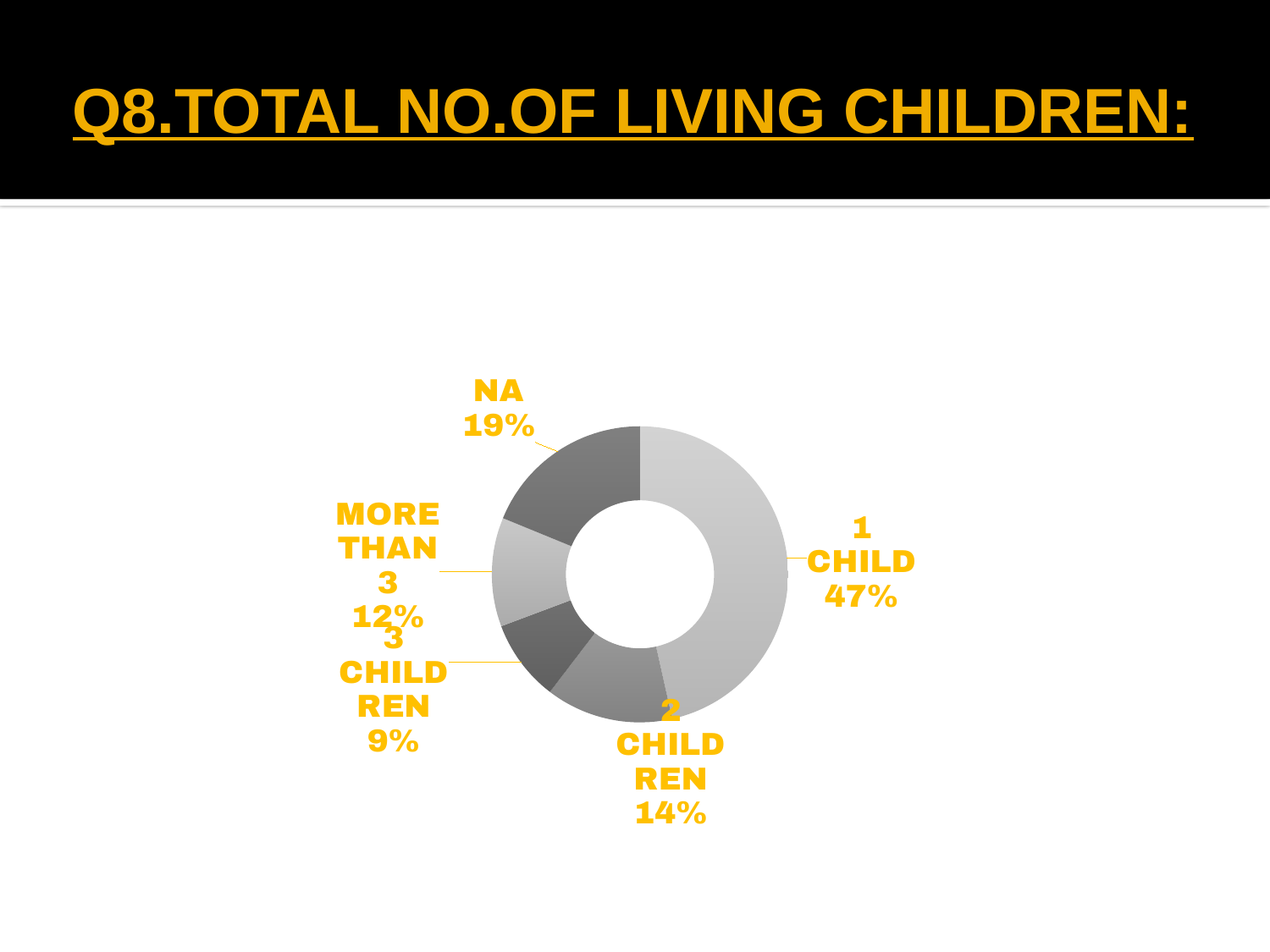

# Q8.TOTAL NO.OF LIVING CHILDREN:

### Chart

| Category | Q 8 | Column1 | Column2 |
|---|---|---|---|
| 1 CHILD | 46.5 | None | None |
| 2 CHILDREN | 13.9 | None | None |
| 3 CHILDREN | 8.9 | None | None |
| MORE THAN 3 | 11.9 | None | None |
| NA | 18.8 | None | None |